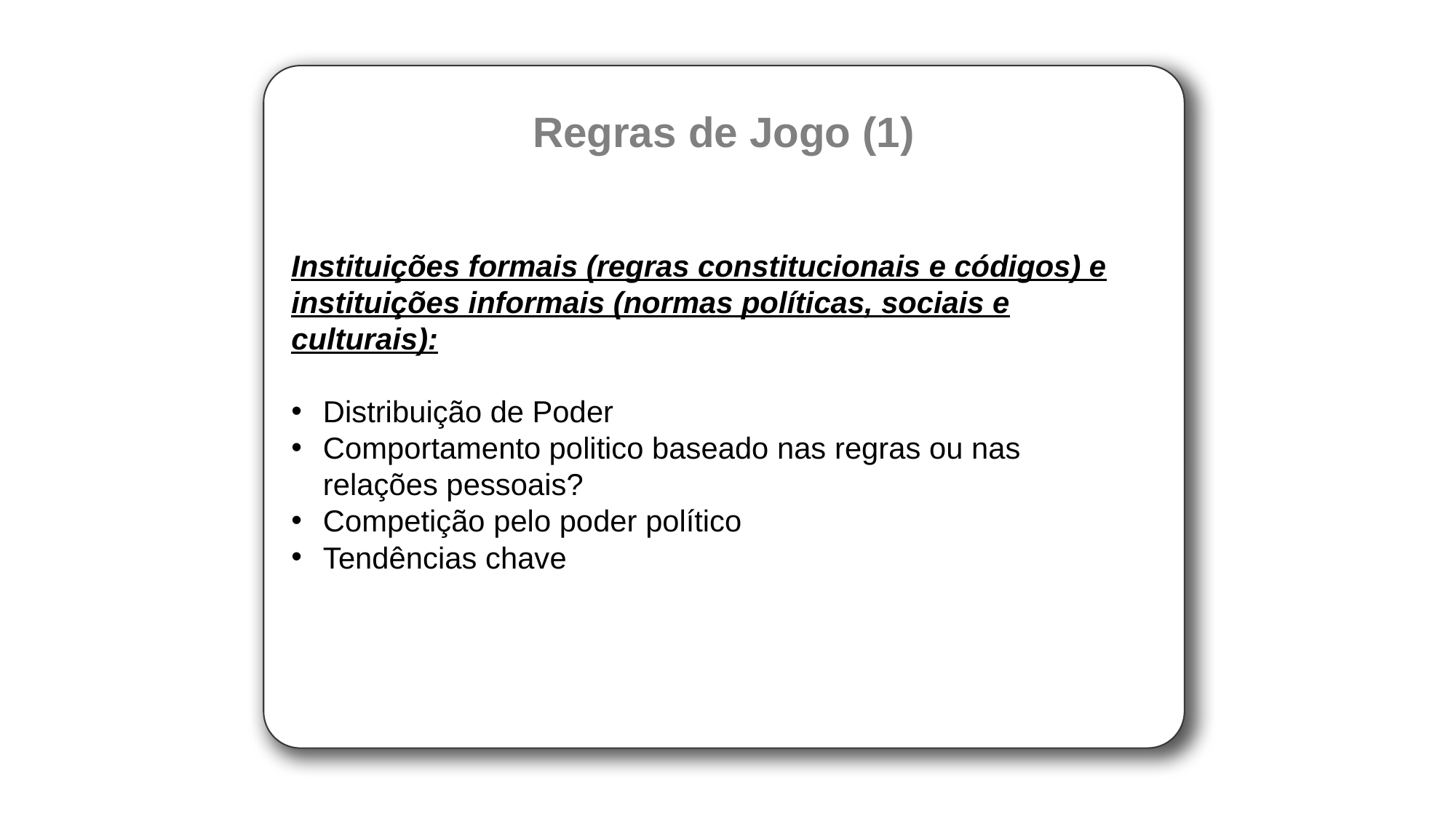

Regras de Jogo (1)

Instituições formais (regras constitucionais e códigos) e instituições informais (normas políticas, sociais e culturais):

Distribuição de Poder
Comportamento politico baseado nas regras ou nas relações pessoais?
Competição pelo poder político
Tendências chave